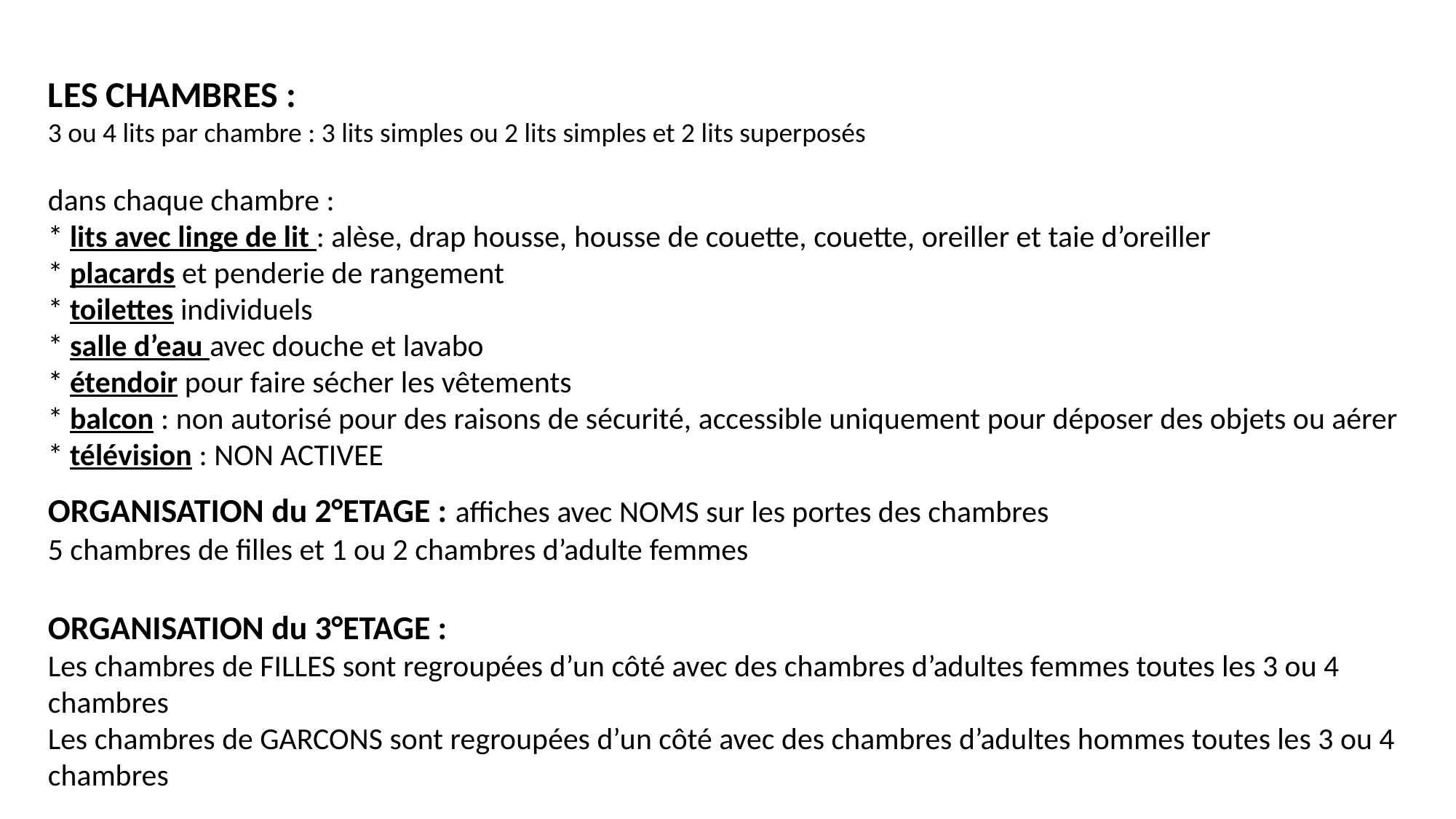

LES CHAMBRES :
3 ou 4 lits par chambre : 3 lits simples ou 2 lits simples et 2 lits superposés

dans chaque chambre :
* lits avec linge de lit : alèse, drap housse, housse de couette, couette, oreiller et taie d’oreiller
* placards et penderie de rangement
* toilettes individuels
* salle d’eau avec douche et lavabo
* étendoir pour faire sécher les vêtements
* balcon : non autorisé pour des raisons de sécurité, accessible uniquement pour déposer des objets ou aérer
* télévision : NON ACTIVEE
ORGANISATION du 2°ETAGE : affiches avec NOMS sur les portes des chambres
5 chambres de filles et 1 ou 2 chambres d’adulte femmes

ORGANISATION du 3°ETAGE :
Les chambres de FILLES sont regroupées d’un côté avec des chambres d’adultes femmes toutes les 3 ou 4 chambres
Les chambres de GARCONS sont regroupées d’un côté avec des chambres d’adultes hommes toutes les 3 ou 4 chambres